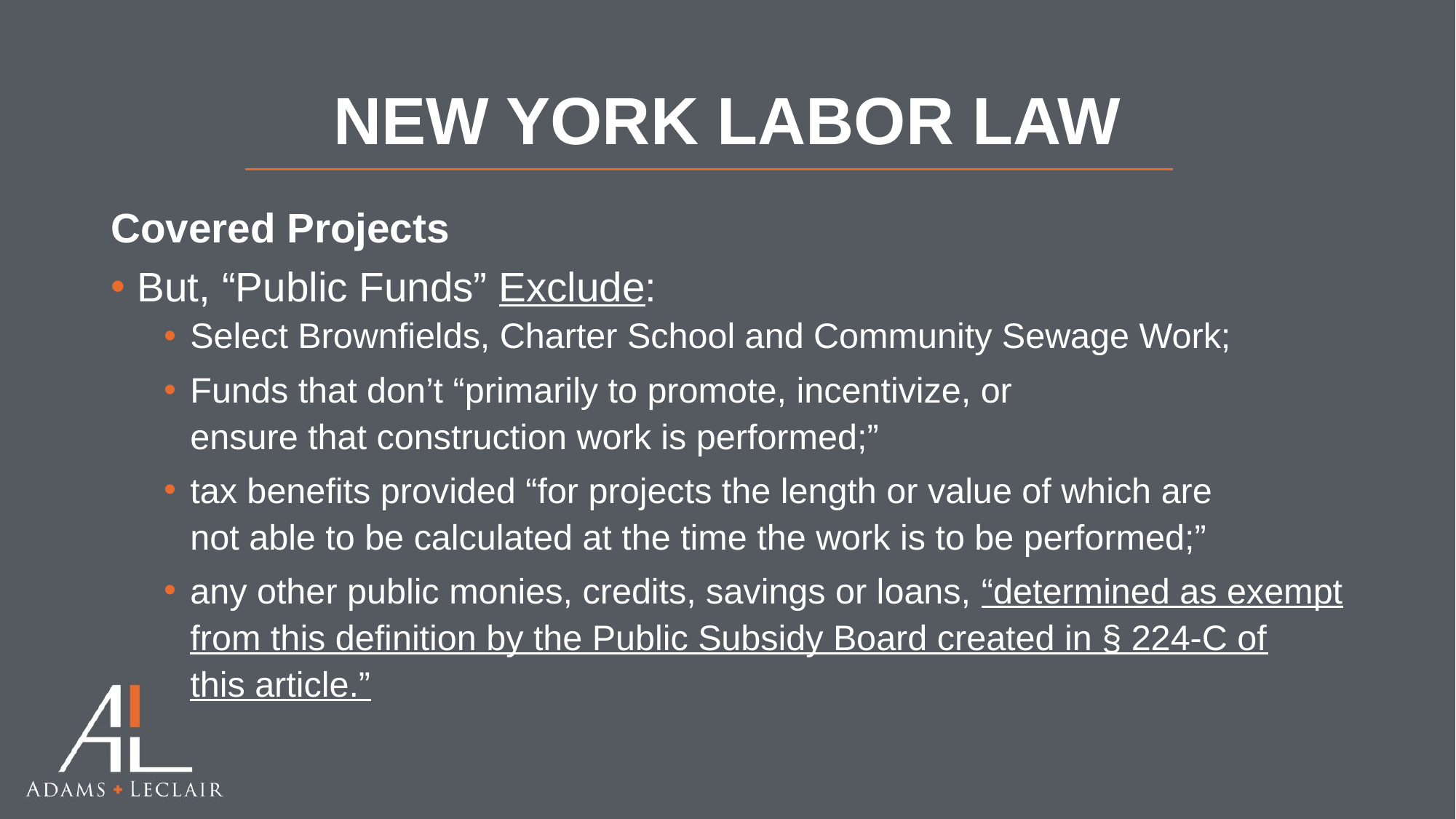

# NEW YORK LABOR LAW
Covered Projects
But, “Public Funds” Exclude:
Select Brownfields, Charter School and Community Sewage Work;
Funds that don’t “primarily to promote, incentivize, or
ensure that construction work is performed;”
tax benefits provided “for projects the length or value of which are
not able to be calculated at the time the work is to be performed;”
any other public monies, credits, savings or loans, “determined as exempt from this definition by the Public Subsidy Board created in § 224-C of
this article.”